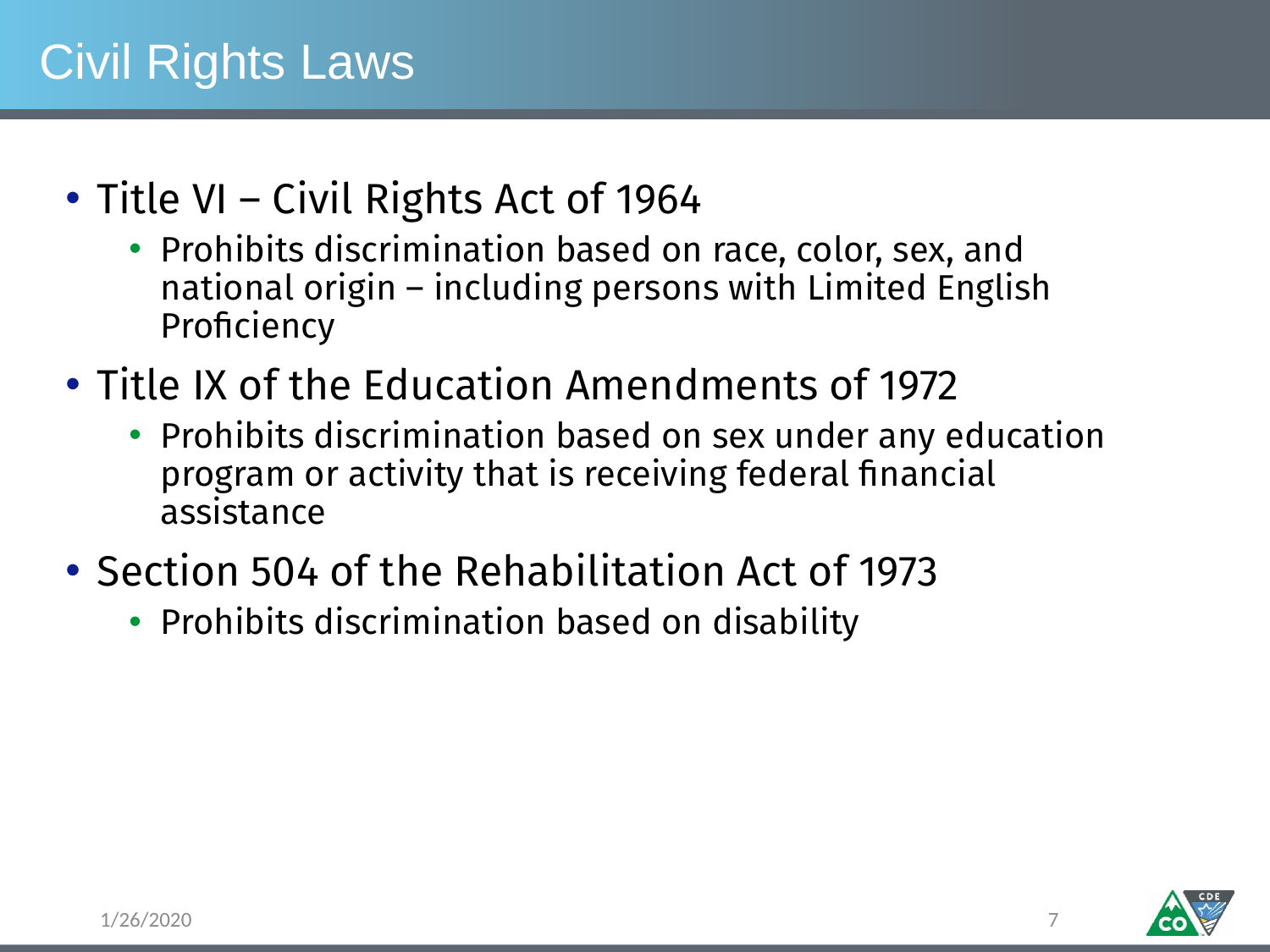

# Civil Rights Laws
Title VI – Civil Rights Act of 1964
Prohibits discrimination based on race, color, sex, and national origin – including persons with Limited English Proficiency
Title IX of the Education Amendments of 1972
Prohibits discrimination based on sex under any education program or activity that is receiving federal financial assistance
Section 504 of the Rehabilitation Act of 1973
Prohibits discrimination based on disability